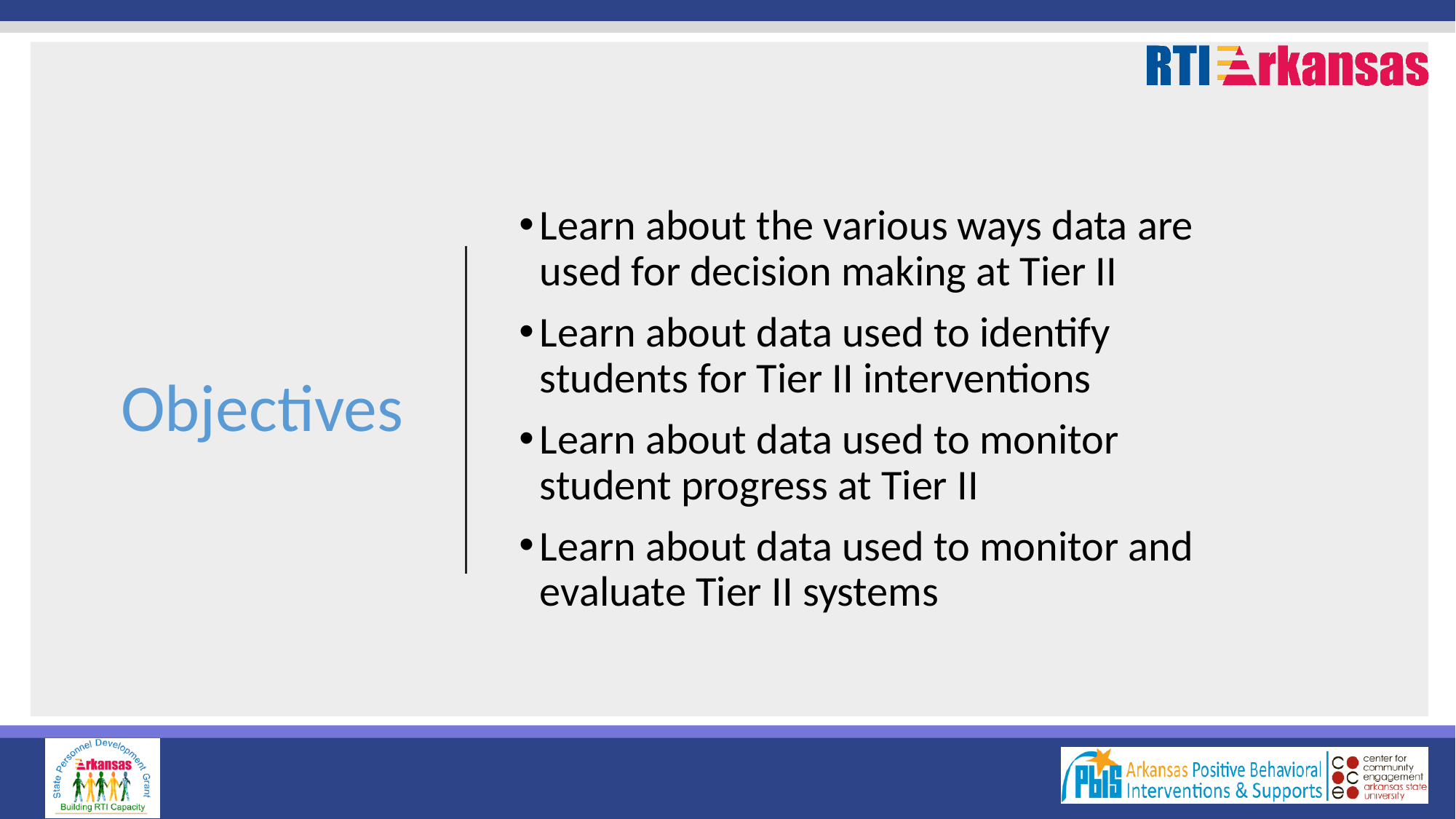

# Objectives
Learn about the various ways data are used for decision making at Tier II
Learn about data used to identify students for Tier II interventions
Learn about data used to monitor student progress at Tier II
Learn about data used to monitor and evaluate Tier II systems